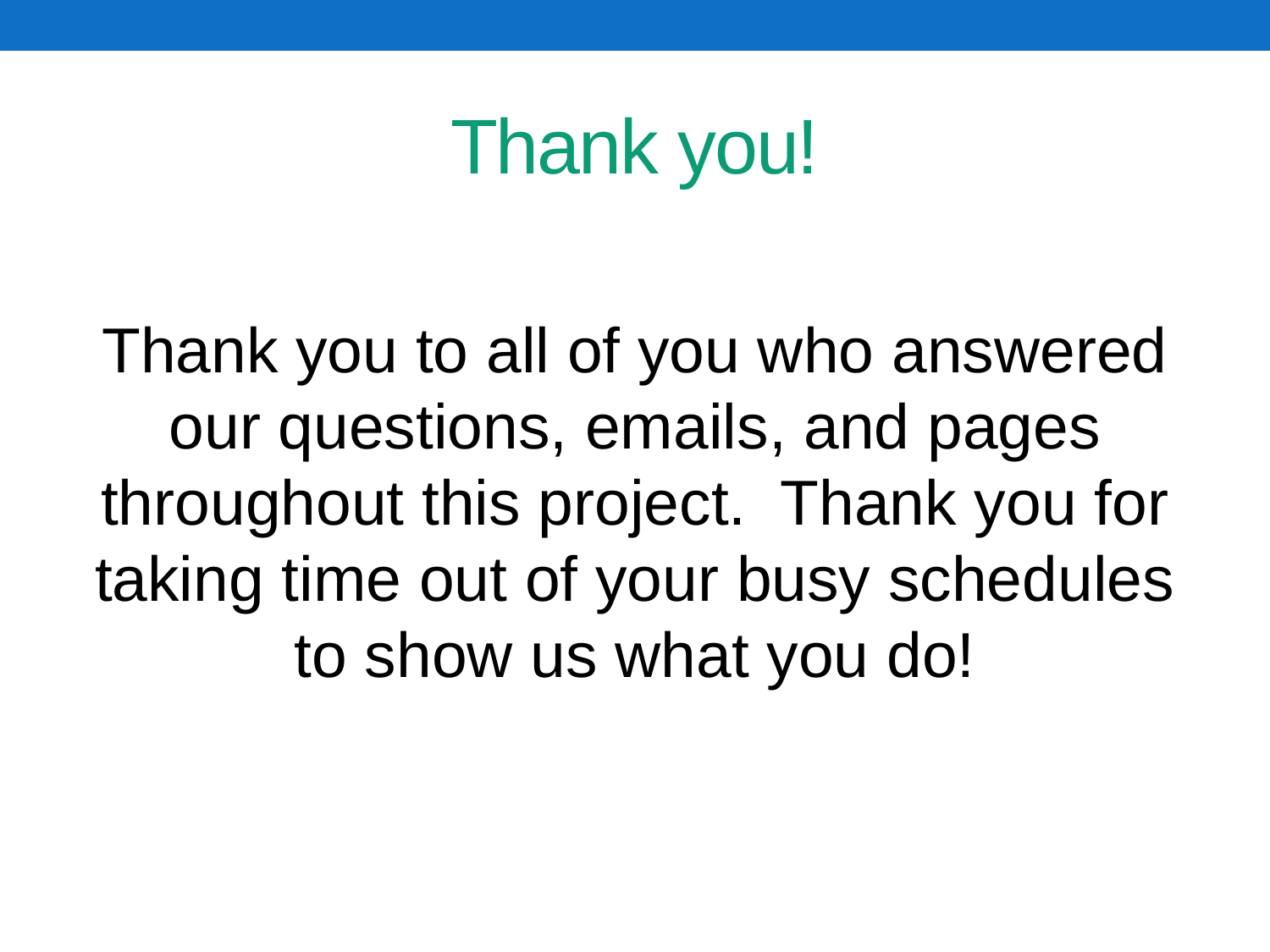

# Thank you!

Thank you to all of you who answered our questions, emails, and pages throughout this project.  Thank you for taking time out of your busy schedules to show us what you do!